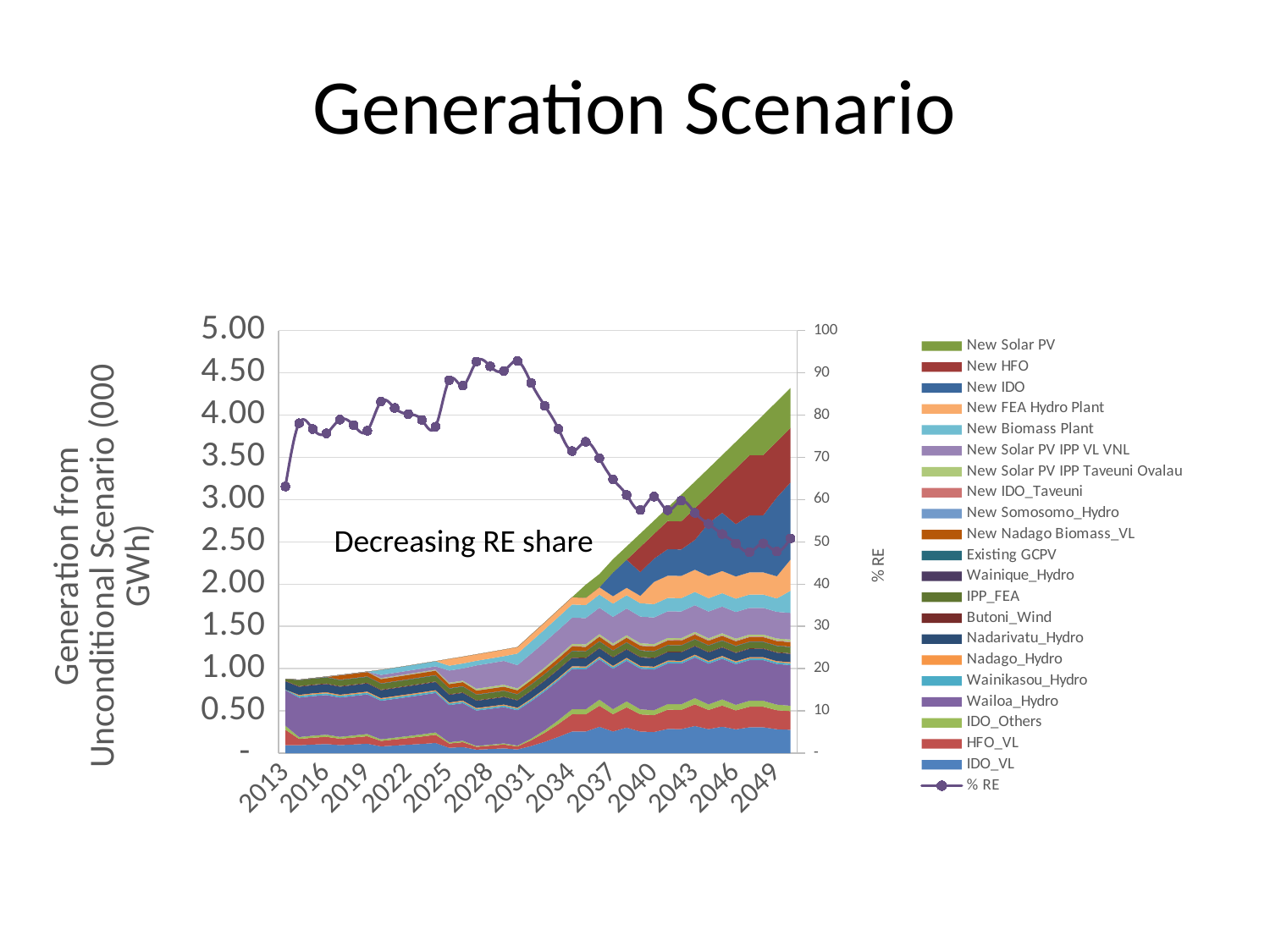

# Generation Scenario

### Chart

| Category | IDO_VL | HFO_VL | IDO_Others | Wailoa_Hydro | Wainikasou_Hydro | Nadago_Hydro | Nadarivatu_Hydro | Butoni_Wind | IPP_FEA | Wainique_Hydro | Existing GCPV | New Nadago Biomass_VL | New Somosomo_Hydro | New IDO_Taveuni | New Solar PV IPP Taveuni Ovalau | New Solar PV IPP VL VNL | New Biomass Plant | New FEA Hydro Plant | New IDO | New HFO | New Solar PV | % RE |
|---|---|---|---|---|---|---|---|---|---|---|---|---|---|---|---|---|---|---|---|---|---|---|
| 2013 | 0.094425 | 0.18335899999999997 | 0.046971 | 0.420195 | 0.005935000000000001 | 0.0006109999999999999 | 0.09859999999999998 | 0.0053479999999999995 | 0.02235 | 0.0020560000000000005 | 0.0005748750000000001 | 0.0 | 0.0 | 0.0 | 0.0 | 0.0 | 0.0 | 0.0 | 0.0 | 0.0 | 0.0 | 63.113831830342136 |
| 2014 | 0.09394306818107129 | 0.07478698921074461 | 0.02165838884278883 | 0.4665291494338374 | 0.020466723502806566 | 0.012560400177064855 | 0.09569828706335126 | 0.007005583589017951 | 0.07017647826201008 | 0.0022701156164175655 | 0.0038868933177808244 | 0.0 | 0.0 | 0.0 | 0.0 | 0.0 | 0.0 | 0.0 | 0.0 | 0.0 | 0.0 | 78.09063601763249 |
| 2015 | 0.10202052820802189 | 0.08121736164356126 | 0.023520631299981963 | 0.4683233152280671 | 0.020545433901231307 | 0.012608704640755655 | 0.09606632107242401 | 0.0070325254820578316 | 0.07044636115573706 | 0.002278845968621422 | 0.0039018414320520227 | 0.0 | 0.0 | 0.0 | 0.0 | 0.0 | 0.0 | 0.0 | 0.0 | 0.0 | 0.0 | 76.71538293147712 |
| 2016 | 0.10767280426811006 | 0.08571707319127436 | 0.024823752383064095 | 0.4697163724093685 | 0.020606547587670616 | 0.012646210026406077 | 0.09635207639166533 | 0.007053444171789721 | 0.07065590829147335 | 0.0022856245394045614 | 0.003913447705005939 | 0.0 | 0.0029938944191302266 | 0.0022169343042745975 | 0.0 | 0.0 | 0.0 | 0.0 | 0.0 | 0.0 | 0.0 | 75.68746816964966 |
| 2017 | 0.09524551591779558 | 0.07582385277843451 | 0.021958665596311648 | 0.4653870089695703 | 0.020416617580996776 | 0.012529650241488433 | 0.09546400183991184 | 0.006988432762531476 | 0.07000467464467969 | 0.0022645579981910905 | 0.003877377560525539 | 0.05085085325279396 | 0.002966299773079647 | 0.0019610620620664136 | 0.0 | 0.0 | 0.0 | 0.0 | 0.0 | 0.0 | 0.0 | 78.9369156187873 |
| 2018 | 0.10340649197637383 | 0.08232071135735214 | 0.023840162509662328 | 0.4671557680991694 | 0.020494213384158275 | 0.012577270679593027 | 0.09582682422547066 | 0.007014993139190218 | 0.07027073580454435 | 0.0022731647223939774 | 0.0038921139988594487 | 0.051044118017828835 | 0.002977573551040015 | 0.0021290928652353833 | 0.0 | 0.0 | 0.0 | 0.0 | 0.0 | 0.0 | 0.0 | 77.60354897978311 |
| 2019 | 0.11178741960769081 | 0.08899267083744103 | 0.0257723688237298 | 0.4688977615719135 | 0.020570634972806305 | 0.012624170503859215 | 0.09618415621987969 | 0.007041151592310762 | 0.07053277080754673 | 0.002281641205784078 | 0.003906627438795718 | 0.051234458213714335 | 0.0029886767291333357 | 0.002301652371731049 | 0.0 | 0.0 | 0.0 | 0.0 | 0.0 | 0.0 | 0.0 | 76.28740239640707 |
| 2020 | 0.08090962402087523 | 0.06441121517376437 | 0.018653554031153638 | 0.4557725278997293 | 0.019994828447524184 | 0.012270798828069637 | 0.09349180059481625 | 0.006844057966483808 | 0.06855844042197996 | 0.002217774247064533 | 0.0037972743938324257 | 0.04980031991911377 | 0.002905018661948304 | 0.0016658925367188887 | 0.0070218451085950415 | 0.03735023993933533 | 0.059760383902936524 | 0.0 | 0.0 | 0.0 | 0.0 | 83.19099012456324 |
| 2021 | 0.09037042039302429 | 0.07194284565921116 | 0.020834721950807947 | 0.4589986802684459 | 0.0201363603723537 | 0.012357656776458163 | 0.09415357543968121 | 0.00689250312820067 | 0.06904372630786282 | 0.0022334725992083464 | 0.003824153121773274 | 0.050152827826534734 | 0.0029255816232145264 | 0.0018606860518106643 | 0.007071548723541397 | 0.037614620869901055 | 0.06018339339184168 | 0.0 | 0.0 | 0.0 | 0.0 | 81.69312640586256 |
| 2022 | 0.09997038979146299 | 0.07958527017999312 | 0.023047975936823194 | 0.4622722909451912 | 0.020279974302283028 | 0.012445792448524381 | 0.0948250853220905 | 0.0069416609423729935 | 0.06953615099080854 | 0.0022494018819302717 | 0.003851427249188246 | 0.050510521300829454 | 0.002946447075881718 | 0.00205834507652029 | 0.007121983503416952 | 0.03788289097562209 | 0.06061262556099535 | 0.0 | 0.0 | 0.0 | 0.0 | 80.2476180908179 |
| 2023 | 0.1097310324748101 | 0.08735560484313648 | 0.025298272831363516 | 0.4655731941731123 | 0.02042478556168101 | 0.012534662920045335 | 0.09550219367653585 | 0.006991228592134052 | 0.07003268108737448 | 0.0022654639693155524 | 0.00387892876482734 | 0.05087119691576839 | 0.0029674864867531565 | 0.0022593122914411332 | 0.007172838765123342 | 0.03815339768682629 | 0.061045436298922076 | 0.0 | 0.0 | 0.0 | 0.0 | 78.84820958661604 |
| 2024 | 0.12081356008213692 | 0.09617827679376298 | 0.027853327684562255 | 0.467584117549006 | 0.0205130051568975 | 0.012588803164780933 | 0.09591469077928327 | 0.00702142540152534 | 0.07033516919716619 | 0.002275249056838112 | 0.0038956827975428006 | 0.05109092193498755 | 0.0029803037795409406 | 0.0024874965186260645 | 0.007203819992833243 | 0.03831819145124066 | 0.06130910632198505 | 0.0 | 0.0 | 0.0 | 0.0 | 77.27480376285796 |
| 2025 | 0.06383482416484366 | 0.050818164645040464 | 0.014716992645039145 | 0.4395053439220648 | 0.01928118395811943 | 0.011832836182517131 | 0.09015494234298765 | 0.0065997835899485775 | 0.06611149003489683 | 0.002138618660693031 | 0.0036617441514485848 | 0.048022874117358484 | 0.002801334323512578 | 0.001314330136196637 | 0.012533970144630566 | 0.14406862235207543 | 0.057627448940830175 | 0.0800381235289308 | 0.0 | 0.0 | 0.0 | 88.28009222727363 |
| 2026 | 0.07256922230641194 | 0.05777151790700507 | 0.016730690887182938 | 0.4436221285080774 | 0.019461788089597143 | 0.011943672690602087 | 0.09099941097601588 | 0.006661602832262356 | 0.06673074704029573 | 0.0021586508001412855 | 0.003696043192607179 | 0.04847269760796301 | 0.002827574027131175 | 0.001494167440508121 | 0.012651374075678345 | 0.14541809282388904 | 0.05816723712955561 | 0.080787829346605 | 0.0 | 0.0 | 0.0 | 86.99262625073997 |
| 2027 | 0.04179985810408324 | 0.03327638321345149 | 0.009636874736161176 | 0.4195030294847181 | 0.018403678577154095 | 0.011294312332280875 | 0.08605190348404472 | 0.006299421038252274 | 0.06310269200800867 | 0.0020412880513970837 | 0.003495094623930261 | 0.04583730654334769 | 0.002673842881695282 | 0.0008606401586235868 | 0.018976644908945944 | 0.27502383926008617 | 0.05500476785201723 | 0.07639551090557949 | 0.0 | 0.0 | 0.0 | 92.68398457332717 |
| 2028 | 0.04938655937702217 | 0.03931606828261287 | 0.01138597373180693 | 0.42430148784371935 | 0.01861418786814394 | 0.011423501595792444 | 0.0870362026346091 | 0.006371476559698684 | 0.06382448808255248 | 0.002064637193178937 | 0.003535073038470673 | 0.04636161361928752 | 0.002704427461125105 | 0.0010168469038884494 | 0.019193708038385028 | 0.27816968171572515 | 0.05563393634314503 | 0.07726935603214587 | 0.0 | 0.0 | 0.0 | 91.55772633733831 |
| 2029 | 0.057122005937708005 | 0.04547416775365898 | 0.013169365659788525 | 0.4291478751007623 | 0.01882679980910796 | 0.01155398125271283 | 0.08803033335400251 | 0.006444251800163653 | 0.06455349374148266 | 0.0020882195554145482 | 0.0035754507732116605 | 0.046891157681464395 | 0.002735317531418757 | 0.0011761162473019045 | 0.019412939280126263 | 0.28134694608878646 | 0.05626938921775729 | 0.07815192946910733 | 0.0 | 0.0 | 0.0 | 90.4612934757891 |
| 2030 | 0.04414212285864881 | 0.035141033073415276 | 0.010176879249632688 | 0.4187077317545005 | 0.01836878871278758 | 0.011272900470313476 | 0.08588876548810269 | 0.006287478537480443 | 0.06298306133981961 | 0.0020374181585956167 | 0.003488468591158289 | 0.0457504077528956 | 0.0026687737855855768 | 0.0009088663297480968 | 0.018940668809698774 | 0.2745024465173736 | 0.1372512232586868 | 0.07625067958815934 | 0.0 | 0.0 | 0.0 | 92.79795770298854 |
| 2031 | 0.08469808210112592 | 0.06742716280096946 | 0.01952697555980249 | 0.4416483607181664 | 0.019375198517083022 | 0.011890532788566019 | 0.09059453553193154 | 0.006631963965635666 | 0.06643384796642 | 0.0021490465104875814 | 0.0036795987221110342 | 0.048257032421128325 | 0.0028149935578991522 | 0.0017438951738332784 | 0.01997841142234712 | 0.2895421945267699 | 0.14477109726338494 | 0.08042838736854721 | 0.0 | 0.0 | 0.0 | 87.62862515321238 |
| 2032 | 0.13465550350266625 | 0.10719768773371188 | 0.031044560403977666 | 0.45788121440404517 | 0.02008733692998515 | 0.012327571157031985 | 0.09392435167262463 | 0.00687572282512543 | 0.06887563430538701 | 0.00222803504677959 | 0.003814842941248737 | 0.05003072709834409 | 0.0029184590807367385 | 0.002772495868419057 | 0.020712721018714454 | 0.30018436259006454 | 0.15009218129503227 | 0.08338454516390681 | 0.0 | 0.0 | 0.0 | 82.20343239890083 |
| 2033 | 0.19281850270238868 | 0.15350057817401624 | 0.04445392500448605 | 0.4682915763821727 | 0.0205440415119583 | 0.012607850133366192 | 0.09605981053993287 | 0.007032048879174171 | 0.07044158691937549 | 0.002278691528433066 | 0.0039015769994690426 | 0.05116822294385629 | 0.0029848130050582834 | 0.003970045695804303 | 0.021183644298756504 | 0.3070093376631377 | 0.15350466883156885 | 0.0852803715730938 | 0.0 | 0.0 | 0.0 | 76.73920019891689 |
| 2034 | 0.2570375980599191 | 0.20462465666770888 | 0.05925951061410932 | 0.47446685217174056 | 0.020814952048399678 | 0.012774107558469942 | 0.09732653377881859 | 0.007124779227924205 | 0.0713704873058453 | 0.002308740218900952 | 0.003953026385281383 | 0.05184296898729683 | 0.0030241731909256488 | 0.005292287801926887 | 0.021462989160740888 | 0.311057813923781 | 0.1555289069618905 | 0.08640494831216139 | 0.0 | 0.0 | 0.0 | 71.48934897091047 |
| 2035 | 0.2560808594572901 | 0.20386300814017297 | 0.05903893641871788 | 0.4726212204830681 | 0.02073398383128845 | 0.012724417474544144 | 0.09694794266319347 | 0.00709706450294887 | 0.0710928627839114 | 0.0022997594353342766 | 0.003937649482280807 | 0.05164130468564993 | 0.0030124094399962453 | 0.005272588987144367 | 0.02137950013985907 | 0.3098478281138996 | 0.1549239140569498 | 0.08606884114274987 | 0.0 | 0.0 | 0.1549239140569498 | 73.7018666787096 |
| 2036 | 0.31260481883615165 | 0.24886107795057807 | 0.072070423625435 | 0.47585874090981756 | 0.020876014475010026 | 0.012811581486033553 | 0.09761204941739848 | 0.007145680371857107 | 0.07157985868143744 | 0.0023155131040774922 | 0.003964622923336276 | 0.05199505473227902 | 0.003033044859382943 | 0.006436391726491575 | 0.021525952659163513 | 0.3119703283936741 | 0.15598516419683706 | 0.08665842455379837 | 0.0 | 0.0 | 0.15598516419683706 | 69.8024932787744 |
| 2037 | 0.25694529541618616 | 0.20455117560141384 | 0.05923823042188344 | 0.47842583227407726 | 0.020988633266831515 | 0.012880695484302082 | 0.09813863226134918 | 0.007184228816589429 | 0.07196600696721805 | 0.0023280044868814365 | 0.003986010676453058 | 0.05227554985512208 | 0.0030494070748821214 | 0.005290387332271086 | 0.02164207764002054 | 0.3136532991307325 | 0.15682664956536624 | 0.08712591642520347 | 0.2821539910544579 | 0.0 | 0.15682664956536624 | 64.79253789765073 |
| 2038 | 0.3024912100454347 | 0.2408097510548546 | 0.06973875109190654 | 0.48100451711213404 | 0.021101760666577995 | 0.012950121614557459 | 0.0986675932537711 | 0.007222951353444122 | 0.07235389917224336 | 0.0023405522831505357 | 0.004007495020738661 | 0.052557311747392275 | 0.003065843185264549 | 0.006228157099181938 | 0.0217587270634204 | 0.3153438704843536 | 0.1576719352421768 | 0.08759551957898712 | 0.3321683786230366 | 0.0 | 0.1576719352421768 | 61.114288804703456 |
| 2039 | 0.25586960394626856 | 0.20369483007308 | 0.0589902318778563 | 0.48102912 | 0.02110284 | 0.012950784000000002 | 0.09867264 | 0.007223320800000001 | 0.0723576 | 0.0023406720000000002 | 0.0040076999999999995 | 0.05255999999999999 | 0.003066 | 0.005268239331792358 | 0.02175984 | 0.31536 | 0.15768 | 0.0876 | 0.28097276436225915 | 0.2985335621349004 | 0.15768 | 57.54335447860812 |
| 2040 | 0.25064739938233105 | 0.19953749346547936 | 0.0577862629288718 | 0.48102912 | 0.02110284 | 0.012950784000000002 | 0.09867264 | 0.007223320800000001 | 0.07235760000000001 | 0.0023406720000000002 | 0.0040076999999999995 | 0.05256 | 0.003066 | 0.005160716503531061 | 0.02175984 | 0.31536 | 0.15768 | 0.2628 | 0.27523821352165656 | 0.2924406018667601 | 0.15768 | 60.71780858737526 |
| 2041 | 0.28622421943365356 | 0.22785978811528257 | 0.06598842853172705 | 0.48102912 | 0.02110284 | 0.012950784000000002 | 0.09867264 | 0.0072233208 | 0.0723576 | 0.0023406720000000002 | 0.0040076999999999995 | 0.05256 | 0.003066 | 0.0058932271253626205 | 0.02175984 | 0.31536 | 0.15768 | 0.2628 | 0.3143054466860064 | 0.33394953710388187 | 0.15768 | 57.51115726975264 |
| 2042 | 0.28540683451736426 | 0.22720907744445668 | 0.0657999820535143 | 0.48102912 | 0.02110284 | 0.012950784000000002 | 0.09867264 | 0.007223320800000001 | 0.0723576 | 0.0023406720000000002 | 0.0040076999999999995 | 0.05256 | 0.003066 | 0.005876397539906611 | 0.02175984 | 0.31536 | 0.15768 | 0.2628 | 0.3134078687950192 | 0.332995860594708 | 0.31536 | 59.76758798243596 |
| 2043 | 0.32133340406257693 | 0.2558098036180803 | 0.07408278171147235 | 0.48102912000000003 | 0.02110284 | 0.012950784000000002 | 0.09867264 | 0.0072233208 | 0.0723576 | 0.0023406720000000002 | 0.0040077 | 0.05256 | 0.003066 | 0.006616109345511346 | 0.02175984 | 0.31536 | 0.15768 | 0.2628 | 0.35285916509393844 | 0.3749128629123096 | 0.31536 | 56.88662536387745 |
| 2044 | 0.2848909202027302 | 0.2267983640301595 | 0.06568103902714469 | 0.48102912 | 0.02110284 | 0.012950784000000002 | 0.09867264 | 0.007223320800000001 | 0.0723576 | 0.0023406720000000002 | 0.0040076999999999995 | 0.05256 | 0.003066 | 0.005865775097684985 | 0.02175984 | 0.31536 | 0.15768 | 0.2628 | 0.6256826770863984 | 0.33239392220214914 | 0.31536 | 54.25806102552196 |
| 2045 | 0.3138173217848005 | 0.24982633751357008 | 0.07234996378569726 | 0.4810291199999999 | 0.02110284 | 0.012950784000000002 | 0.09867264 | 0.0072233208 | 0.0723576 | 0.0023406720000000002 | 0.0040076999999999995 | 0.05256 | 0.003066 | 0.006461356613392824 | 0.02175984 | 0.31536 | 0.15768 | 0.2628 | 0.6892113720952345 | 0.36614354142559336 | 0.31536 | 51.84993829424659 |
| 2046 | 0.28206554117653354 | 0.22454911249048054 | 0.06502965347244166 | 0.48102912 | 0.02110284 | 0.012950784000000002 | 0.09867264 | 0.007223320800000001 | 0.0723576 | 0.0023406720000000002 | 0.0040076999999999995 | 0.05256 | 0.003066 | 0.005807601822378096 | 0.02175984 | 0.31536 | 0.15768 | 0.2628 | 0.6194775277203302 | 0.658194873202851 | 0.31536 | 49.635474957904755 |
| 2047 | 0.30611183145899856 | 0.243692085854379 | 0.07057347820850815 | 0.48102912000000003 | 0.02110284 | 0.012950784000000002 | 0.09867264 | 0.007223320800000001 | 0.07235760000000001 | 0.0023406720000000002 | 0.0040076999999999995 | 0.05256 | 0.003066 | 0.00630270405529663 | 0.02175984 | 0.31536 | 0.15768 | 0.2628 | 0.6722884325649741 | 0.7143064596002848 | 0.31536 | 47.59205670567943 |
| 2048 | 0.3063135137973734 | 0.24385264282953514 | 0.07061997567332191 | 0.48102912 | 0.02110284 | 0.012950784000000002 | 0.09867264 | 0.007223320800000001 | 0.0723576 | 0.0023406720000000002 | 0.0040077 | 0.05256 | 0.003066 | 0.006306856603356923 | 0.02175984 | 0.31536 | 0.15768 | 0.2628 | 0.6727313710247383 | 0.7147770817137847 | 0.47304 | 49.64191285177972 |
| 2049 | 0.2833190283647455 | 0.2255469991322062 | 0.06531864246819623 | 0.48102912 | 0.02110284 | 0.012950784000000002 | 0.09867264 | 0.007223320800000001 | 0.0723576 | 0.0023406720000000002 | 0.0040076999999999995 | 0.05256 | 0.003066 | 0.005833410556221383 | 0.02175984 | 0.31536 | 0.15768 | 0.2628 | 0.9333456889954214 | 0.6611198630384234 | 0.47304 | 47.734213437984195 |
| 2050 | 0.2768745483876389 | 0.22041662321572272 | 0.06383288033655377 | 0.48102912 | 0.02110284 | 0.012950784000000002 | 0.09867264 | 0.007223320800000001 | 0.0723576 | 0.0023406720000000002 | 0.0040076999999999995 | 0.05256 | 0.003066 | 0.005700721630437643 | 0.02175984 | 0.31536 | 0.2628 | 0.36792 | 0.9121154608700229 | 0.6460817847829328 | 0.47304 | 50.823478329096325 |
Decreasing RE share